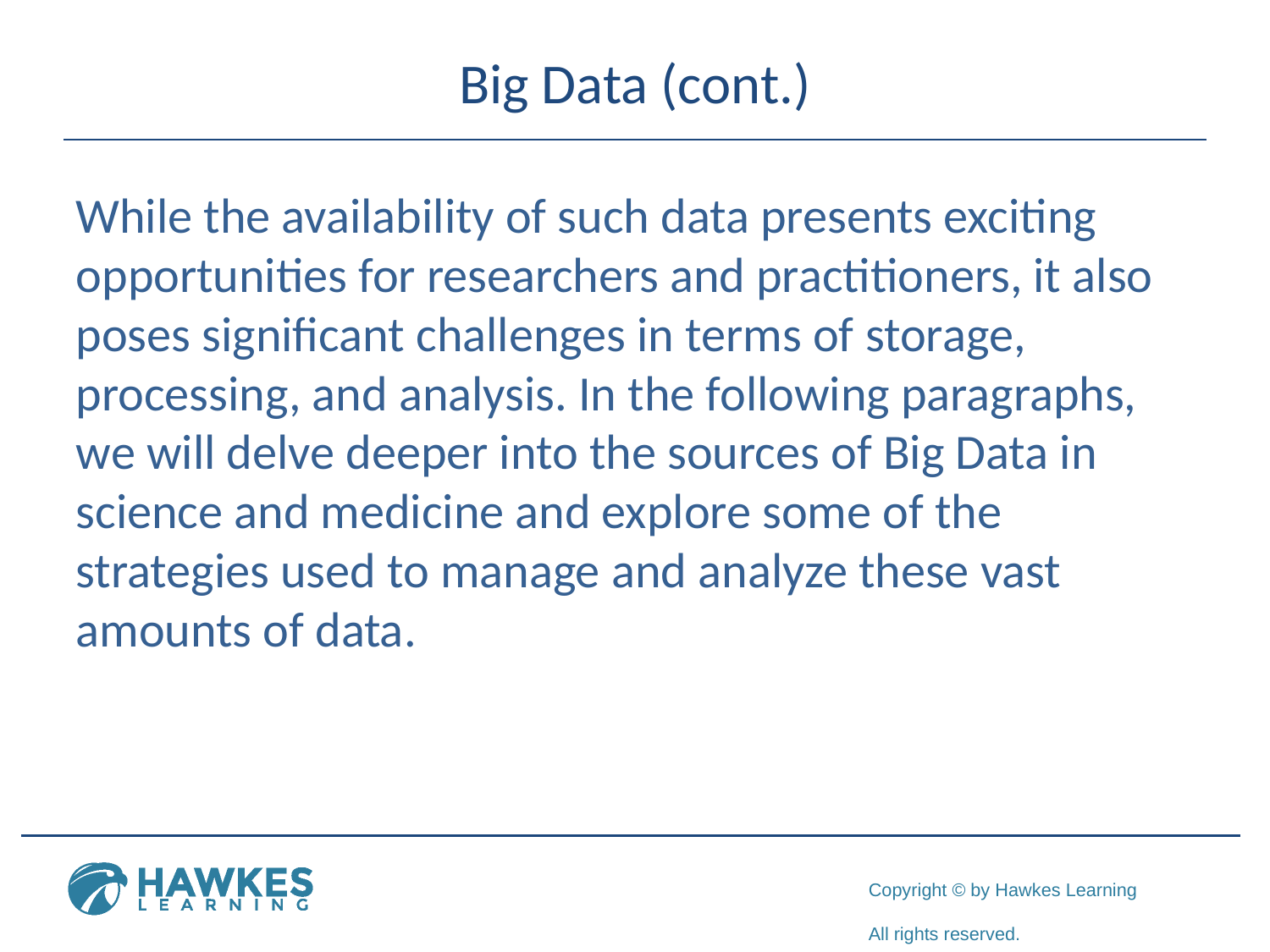

# Big Data (cont.)
While the availability of such data presents exciting opportunities for researchers and practitioners, it also poses significant challenges in terms of storage, processing, and analysis. In the following paragraphs, we will delve deeper into the sources of Big Data in science and medicine and explore some of the strategies used to manage and analyze these vast amounts of data.